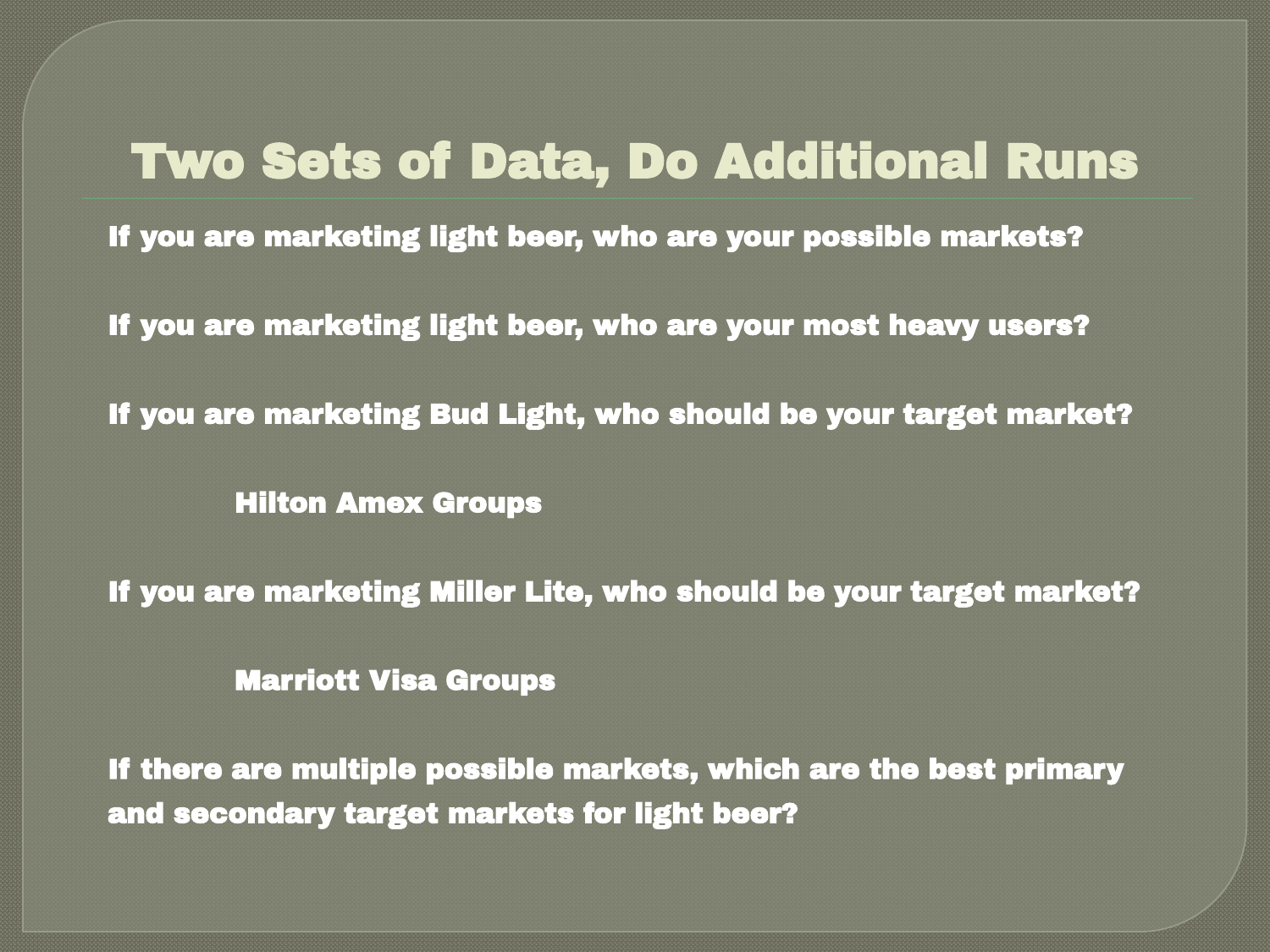

# Two Sets of Data, Do Additional Runs
If you are marketing light beer, who are your possible markets?

If you are marketing light beer, who are your most heavy users?

If you are marketing Bud Light, who should be your target market?

	Hilton Amex Groups

If you are marketing Miller Lite, who should be your target market?

	Marriott Visa Groups

If there are multiple possible markets, which are the best primary
and secondary target markets for light beer?